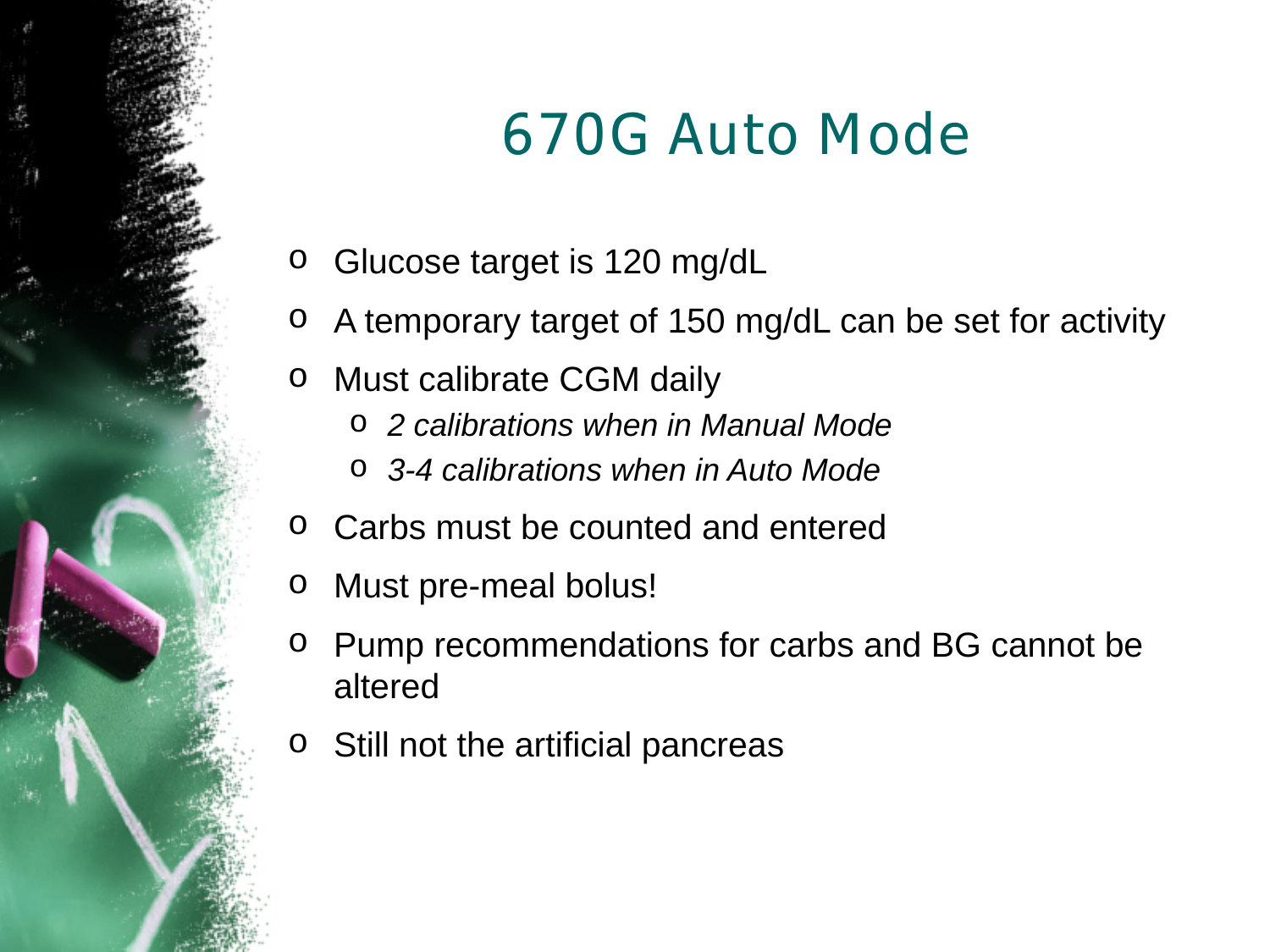

# 670G Auto Mode
Glucose target is 120 mg/dL
A temporary target of 150 mg/dL can be set for activity
Must calibrate CGM daily
2 calibrations when in Manual Mode
3-4 calibrations when in Auto Mode
Carbs must be counted and entered
Must pre-meal bolus!
Pump recommendations for carbs and BG cannot be altered
Still not the artificial pancreas